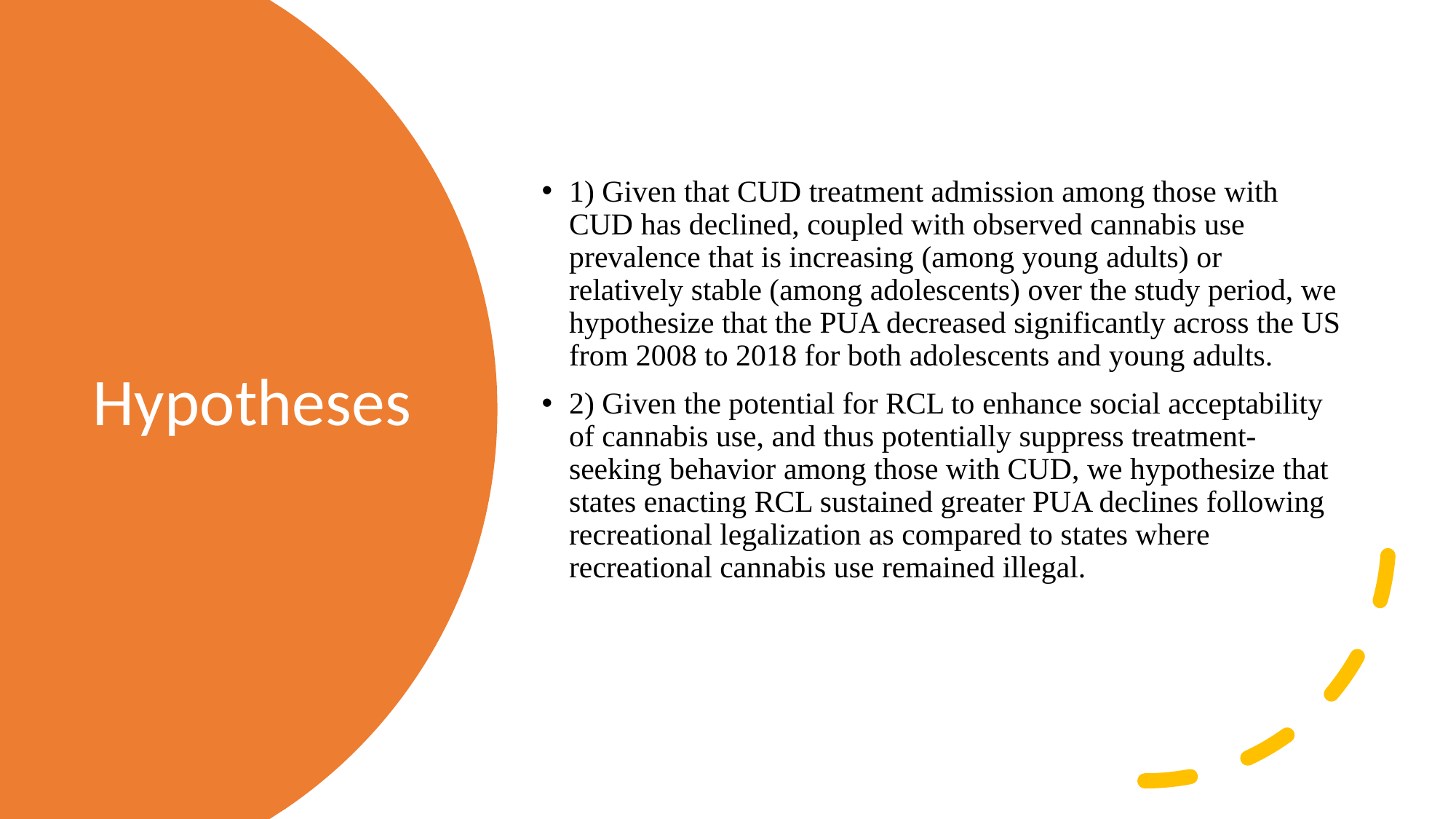

1) Given that CUD treatment admission among those with CUD has declined, coupled with observed cannabis use prevalence that is increasing (among young adults) or relatively stable (among adolescents) over the study period, we hypothesize that the PUA decreased significantly across the US from 2008 to 2018 for both adolescents and young adults.
2) Given the potential for RCL to enhance social acceptability of cannabis use, and thus potentially suppress treatment-seeking behavior among those with CUD, we hypothesize that states enacting RCL sustained greater PUA declines following recreational legalization as compared to states where recreational cannabis use remained illegal.

# Hypotheses